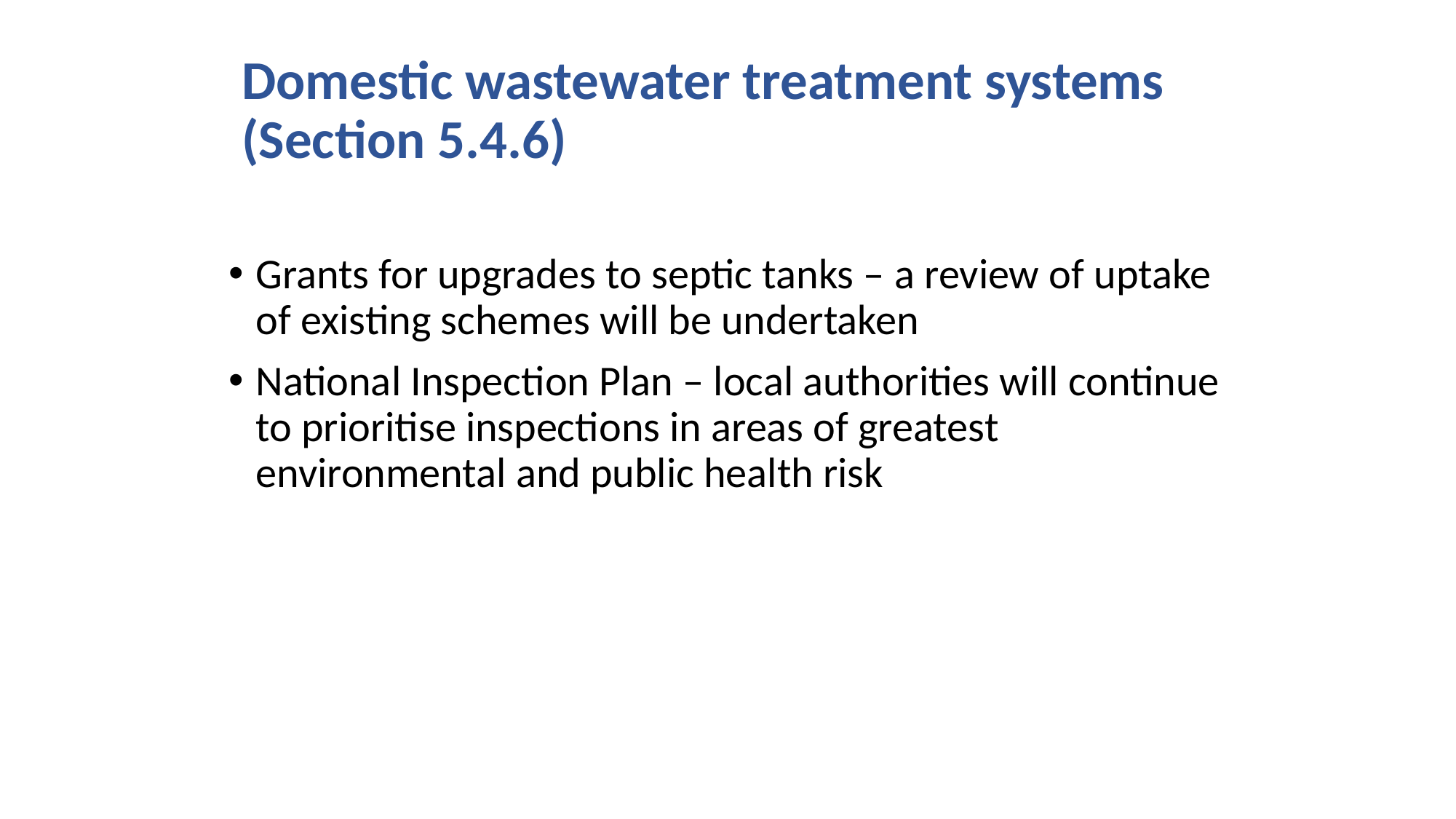

# Domestic wastewater treatment systems (Section 5.4.6)
Grants for upgrades to septic tanks – a review of uptake of existing schemes will be undertaken
National Inspection Plan – local authorities will continue to prioritise inspections in areas of greatest environmental and public health risk